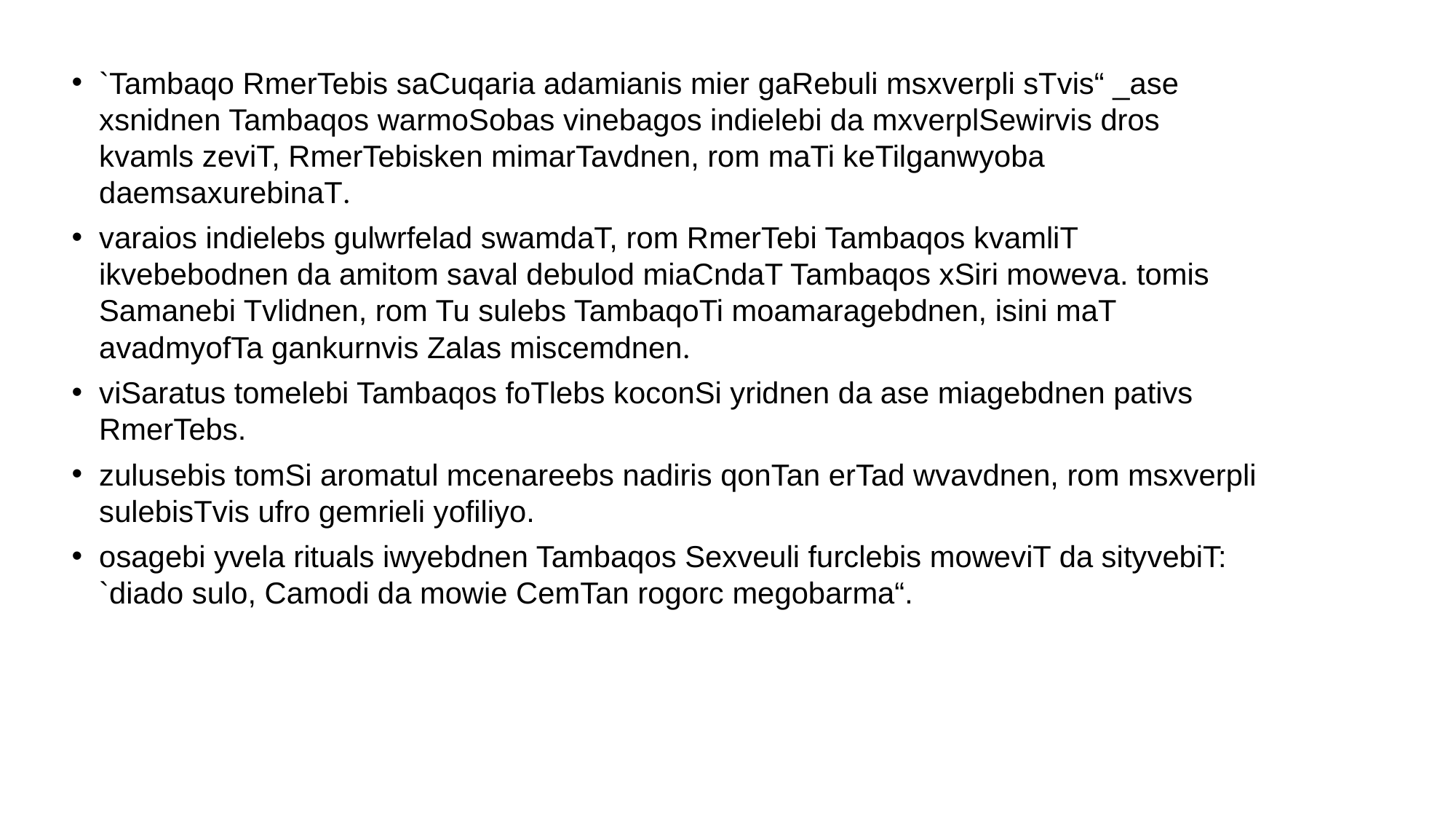

`Tambaqo RmerTebis saCuqaria adamianis mier gaRebuli msxverpli sTvis“ _ase xsnidnen Tambaqos warmoSobas vinebagos indielebi da mxverplSewirvis dros kvamls zeviT, RmerTebisken mimarTavdnen, rom maTi keTilganwyoba daemsaxurebinaT.
varaios indielebs gulwrfelad swamdaT, rom RmerTebi Tambaqos kvamliT ikvebebodnen da amitom saval debulod miaCndaT Tambaqos xSiri moweva. tomis Samanebi Tvlidnen, rom Tu sulebs TambaqoTi moamaragebdnen, isini maT avadmyofTa gankurnvis Zalas miscemdnen.
viSaratus tomelebi Tambaqos foTlebs koconSi yridnen da ase miagebdnen pativs RmerTebs.
zulusebis tomSi aromatul mcenareebs nadiris qonTan erTad wvavdnen, rom msxverpli sulebisTvis ufro gemrieli yofiliyo.
osagebi yvela rituals iwyebdnen Tambaqos Sexveuli furclebis moweviT da sityvebiT: `diado sulo, Camodi da mowie CemTan rogorc megobarma“.